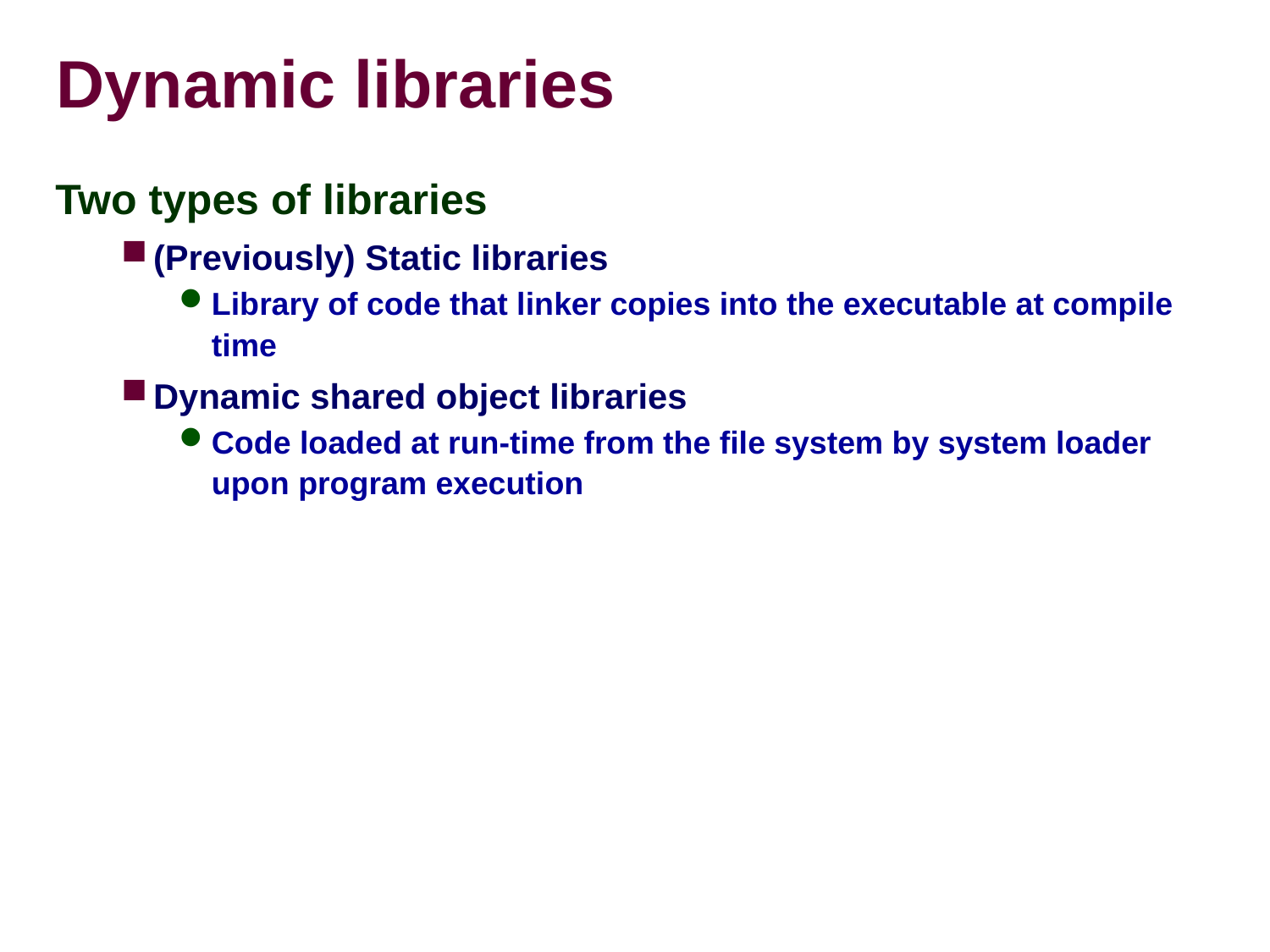

# Dynamic libraries
Two types of libraries
(Previously) Static libraries
Library of code that linker copies into the executable at compile time
Dynamic shared object libraries
Code loaded at run-time from the file system by system loader upon program execution